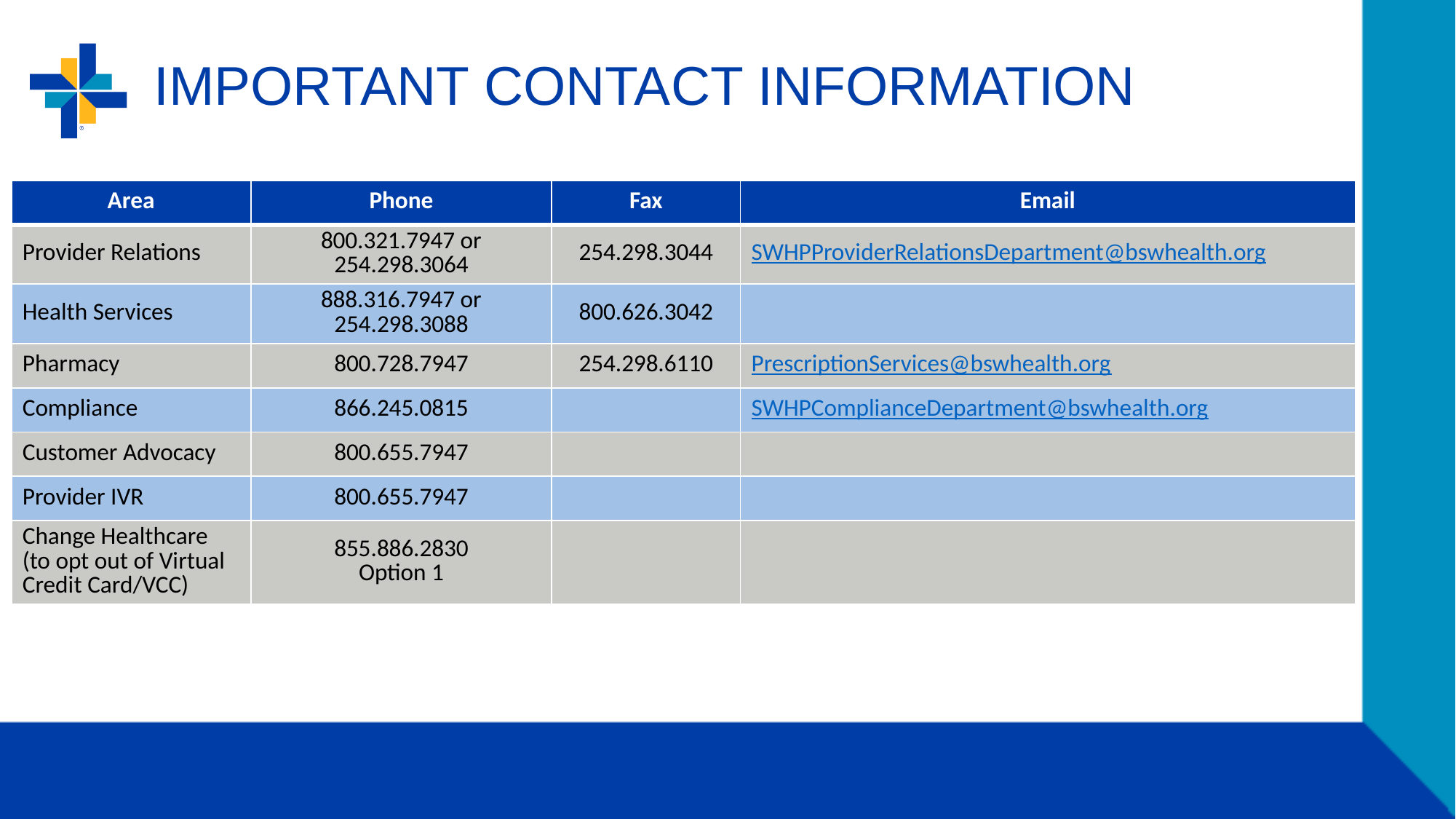

# IMPORTANT CONTACT INFORMATION
| Area | Phone | Fax | Email |
| --- | --- | --- | --- |
| Provider Relations | 800.321.7947 or 254.298.3064 | 254.298.3044 | SWHPProviderRelationsDepartment@bswhealth.org |
| Health Services | 888.316.7947 or 254.298.3088 | 800.626.3042 |  |
| Pharmacy | 800.728.7947 | 254.298.6110 | PrescriptionServices@bswhealth.org |
| Compliance | 866.245.0815 |  | SWHPComplianceDepartment@bswhealth.org |
| Customer Advocacy | 800.655.7947 |  |  |
| Provider IVR | 800.655.7947 |  |  |
| Change Healthcare (to opt out of Virtual Credit Card/VCC) | 855.886.2830 Option 1 |  |  |